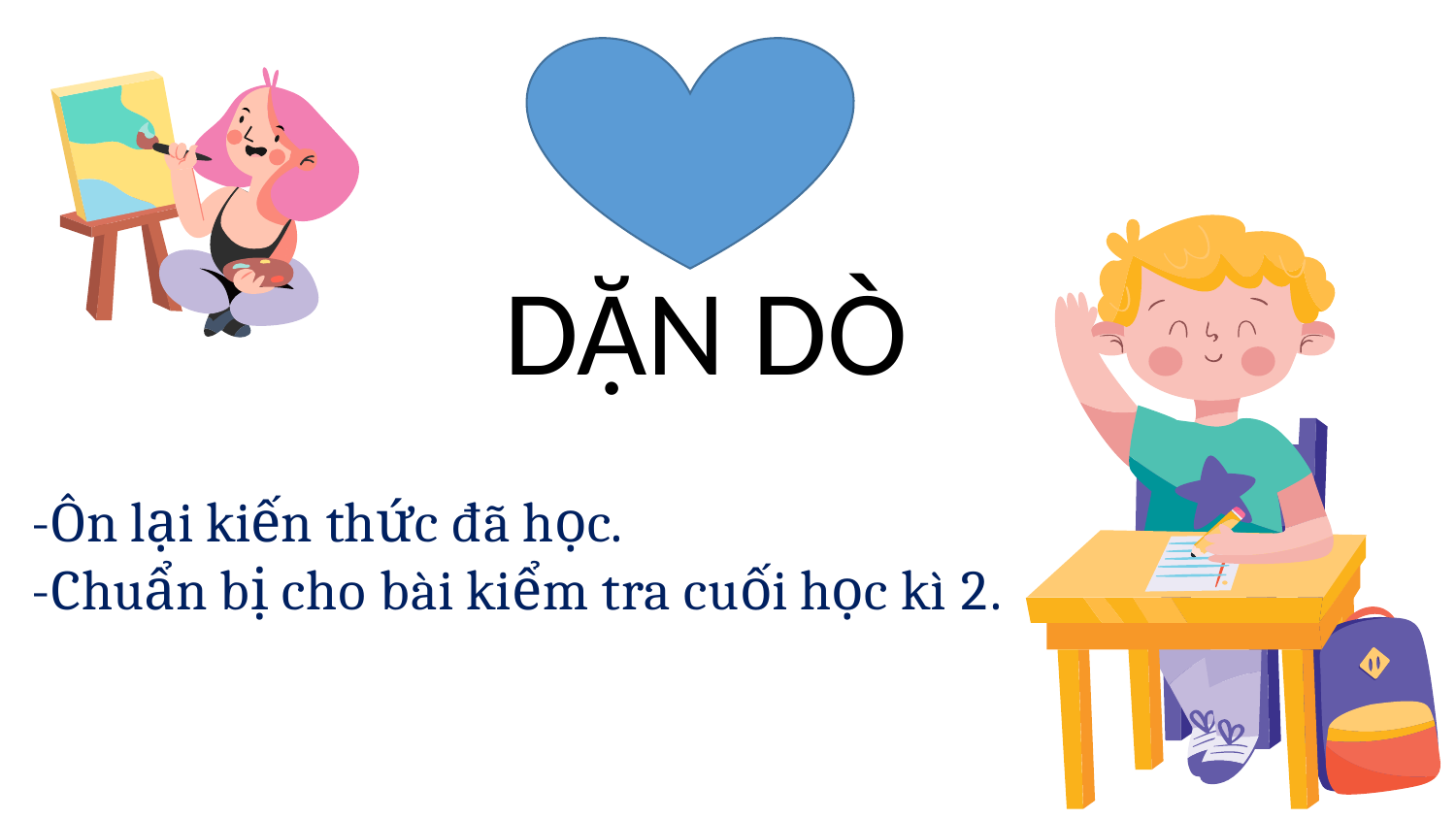

# DẶN DÒ
-Ôn lại kiến thức đã học.
-Chuẩn bị cho bài kiểm tra cuối học kì 2.